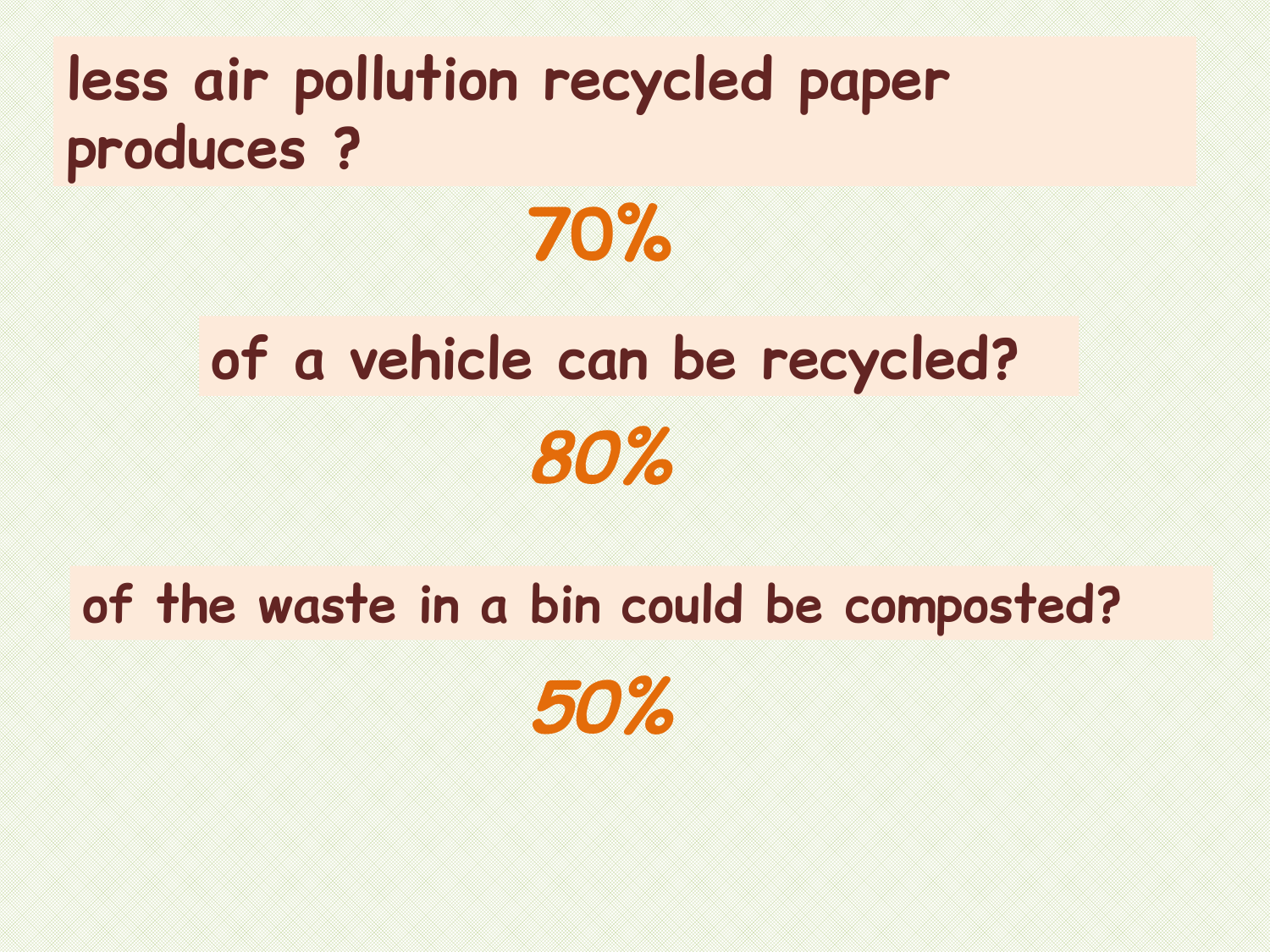

less air pollution recycled paper produces ?

# 70%
of a vehicle can be recycled?
80%
of the waste in a bin could be composted?
50%